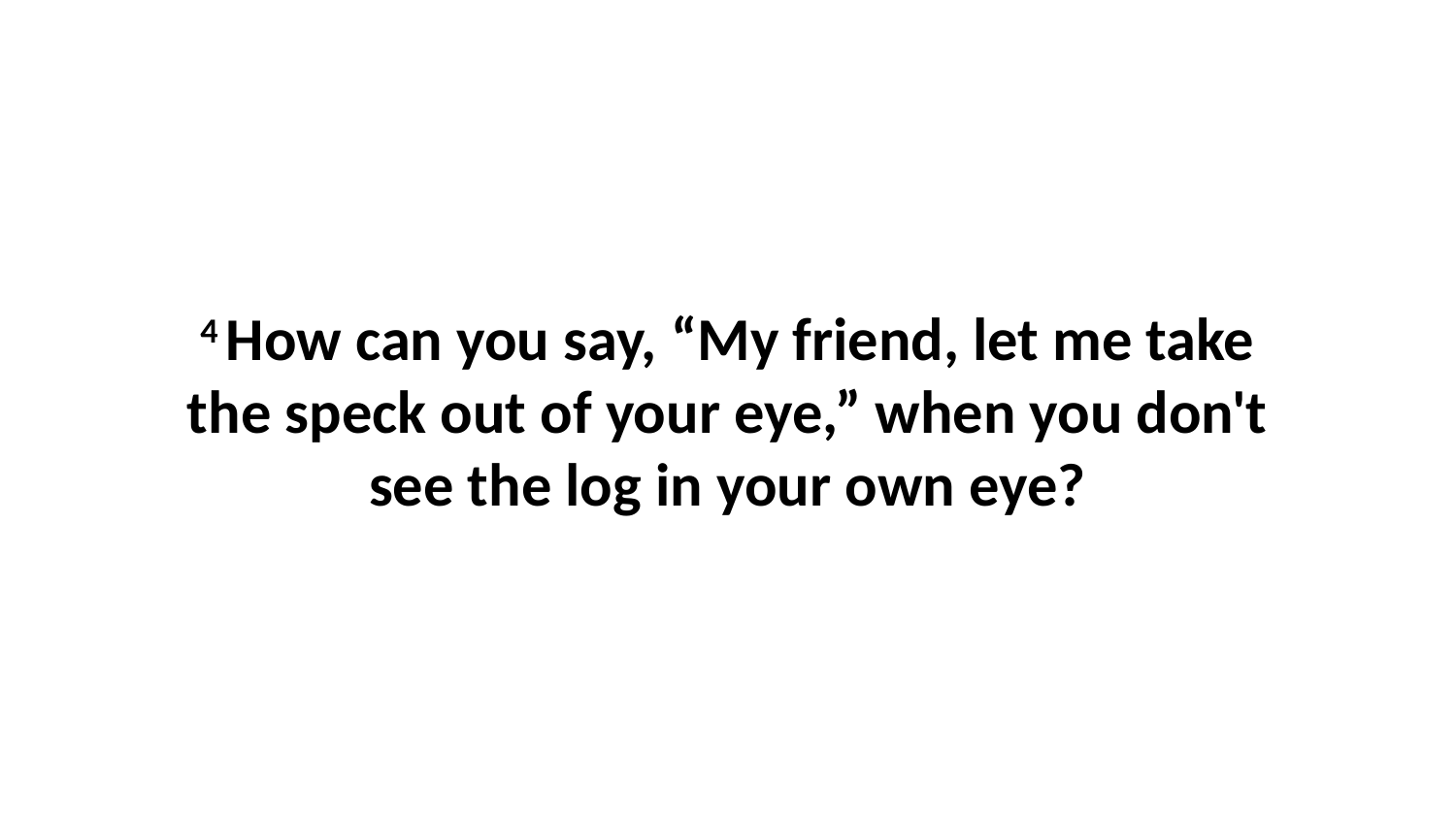

4 How can you say, “My friend, let me take the speck out of your eye,” when you don't see the log in your own eye?